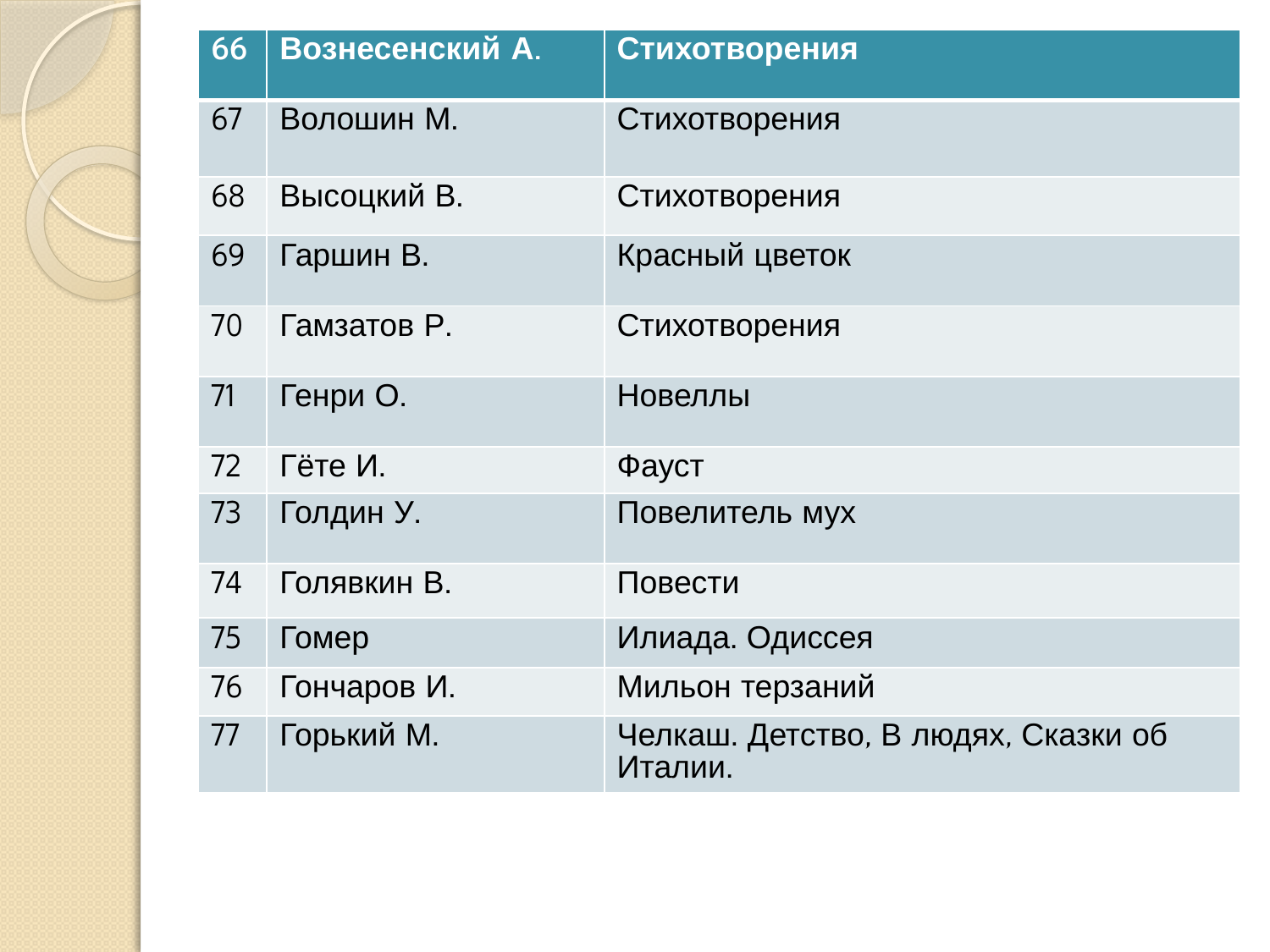

| 66 | Вознесенский А. | Стихотворения |
| --- | --- | --- |
| 67 | Волошин М. | Стихотворения |
| 68 | Высоцкий В. | Стихотворения |
| 69 | Гаршин В. | Красный цветок |
| 70 | Гамзатов Р. | Стихотворения |
| 71 | Генри О. | Новеллы |
| 72 | Гёте И. | Фауст |
| 73 | Голдин У. | Повелитель мух |
| 74 | Голявкин В. | Повести |
| 75 | Гомер | Илиада. Одиссея |
| 76 | Гончаров И. | Мильон терзаний |
| 77 | Горький М. | Челкаш. Детство, В людях, Сказки об Италии. |
#